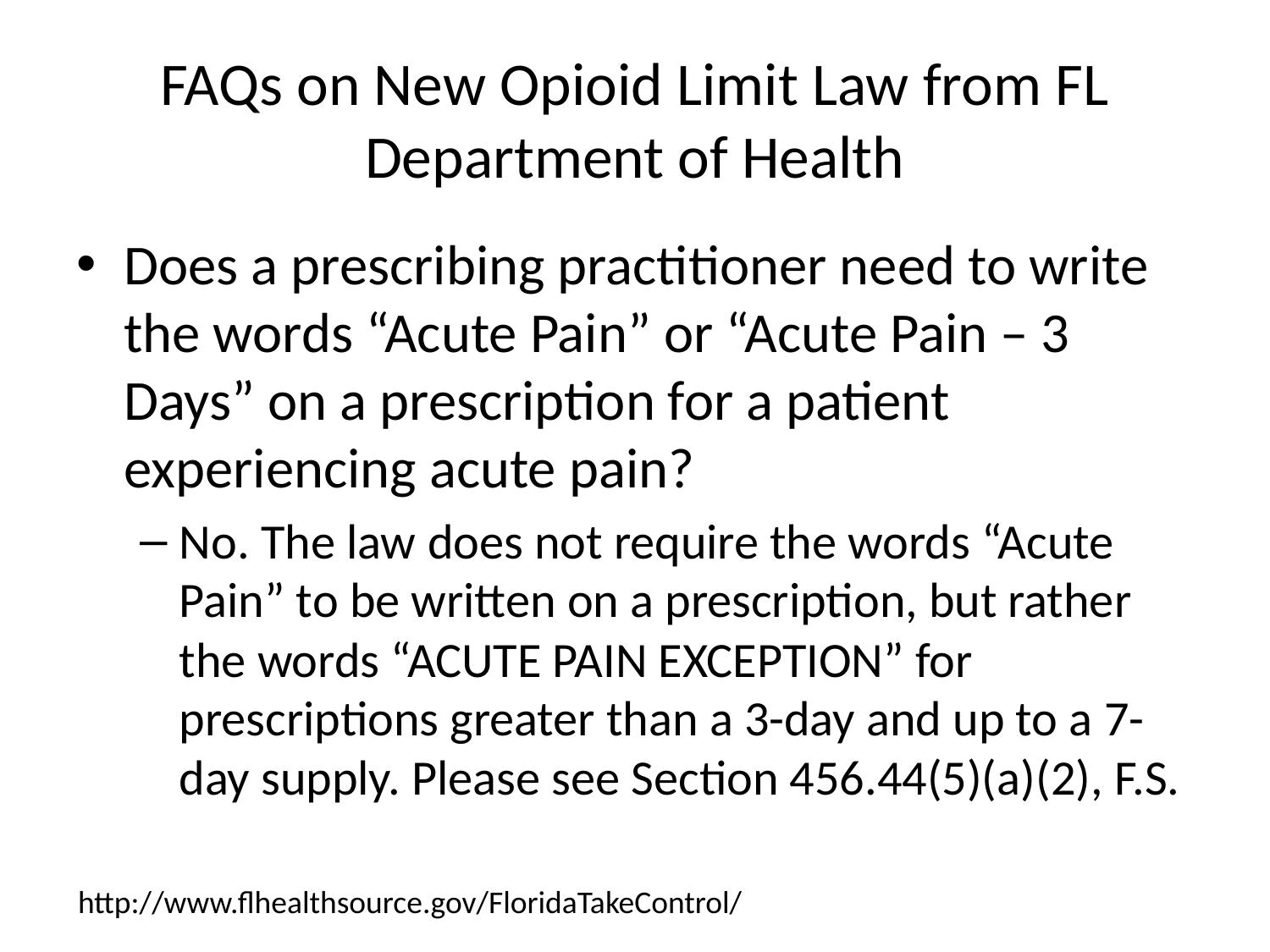

# FAQs on New Opioid Limit Law from FL Department of Health
Does a prescribing practitioner need to write the words “Acute Pain” or “Acute Pain – 3 Days” on a prescription for a patient experiencing acute pain?
No. The law does not require the words “Acute Pain” to be written on a prescription, but rather the words “ACUTE PAIN EXCEPTION” for prescriptions greater than a 3-day and up to a 7-day supply. Please see Section 456.44(5)(a)(2), F.S.
http://www.flhealthsource.gov/FloridaTakeControl/